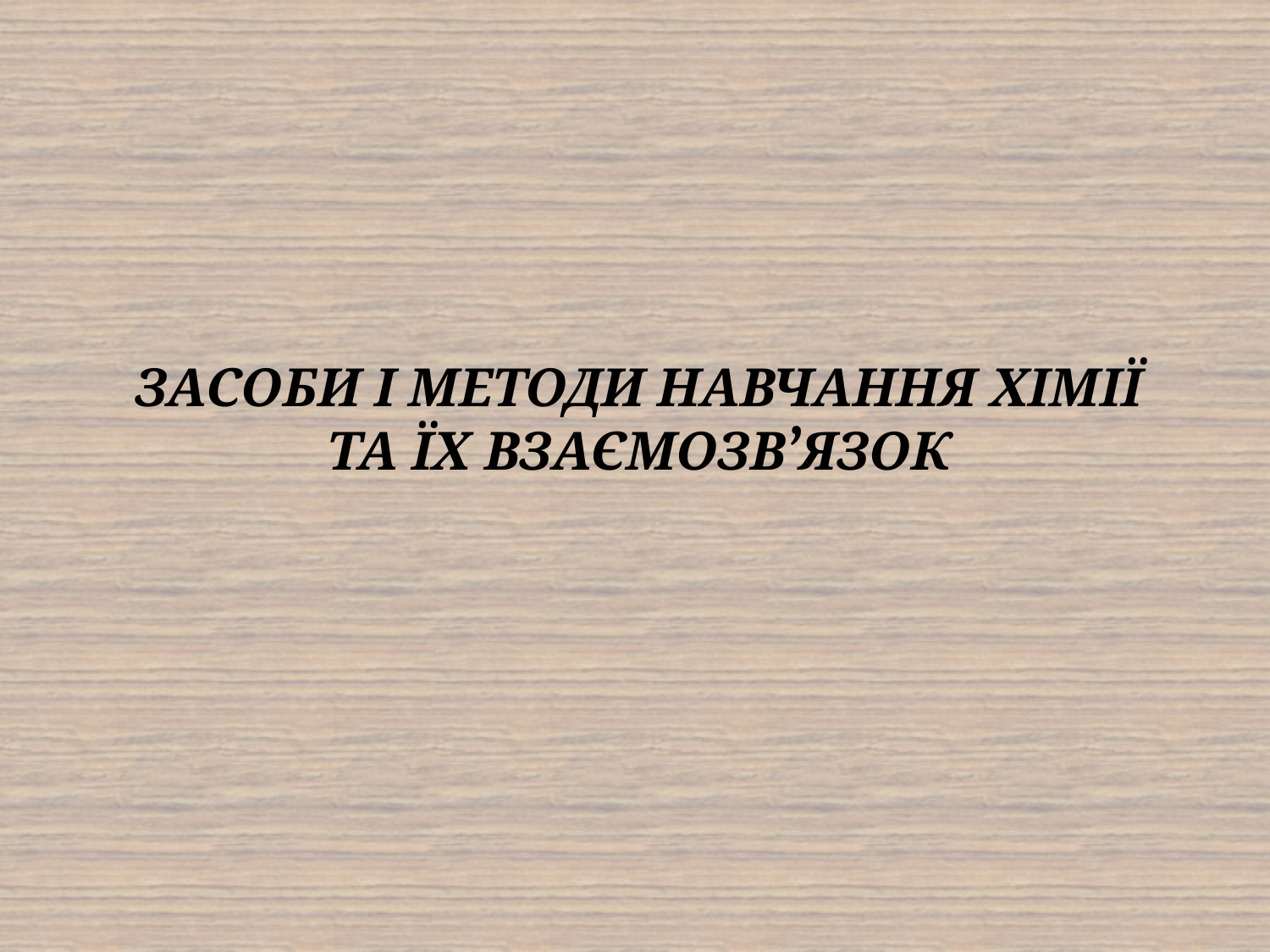

# засоби І Методи навчання хімії та їх ВЗАЄМОзв’язок